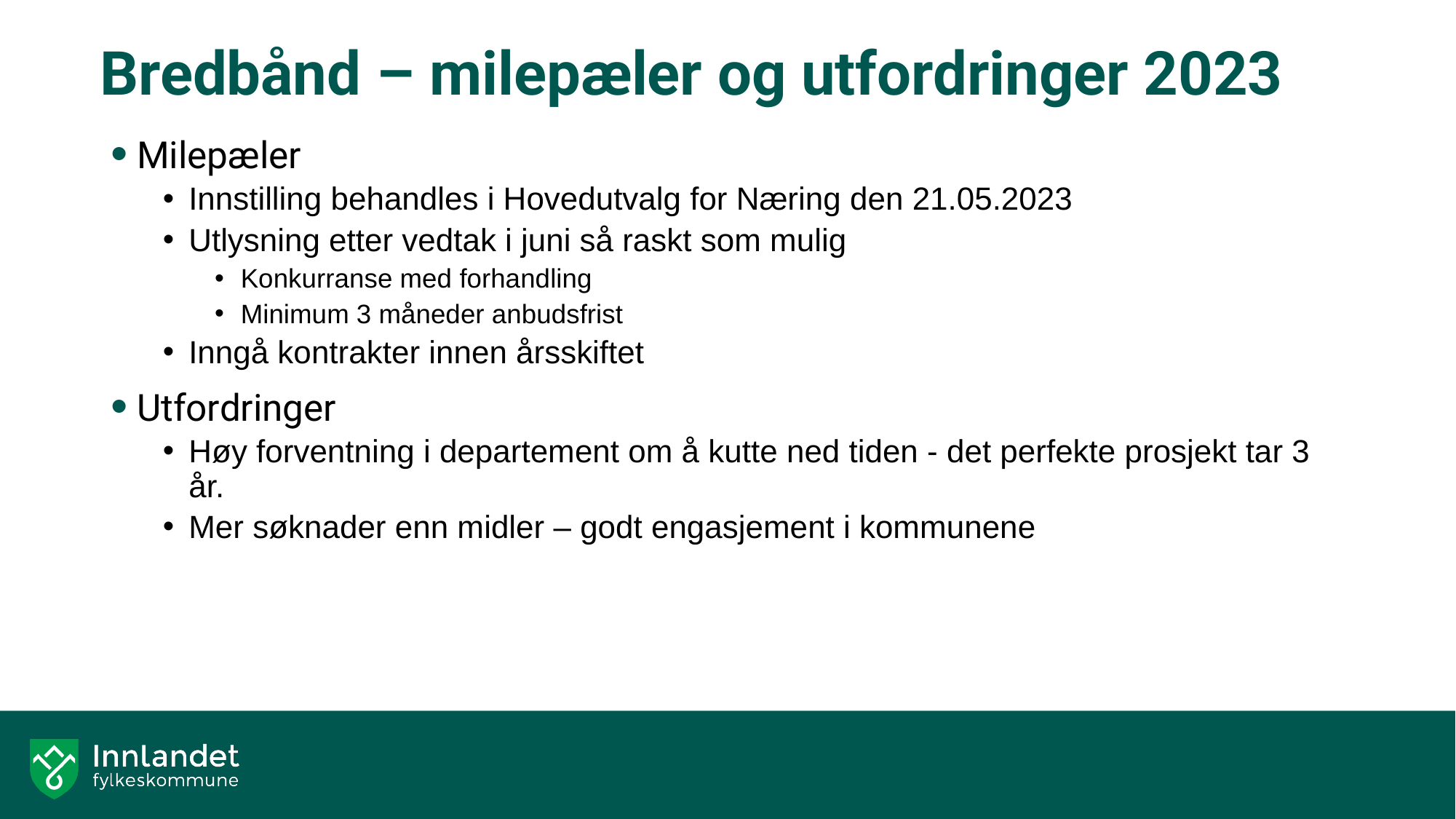

# Bredbånd – milepæler og utfordringer 2023
Milepæler
Innstilling behandles i Hovedutvalg for Næring den 21.05.2023
Utlysning etter vedtak i juni så raskt som mulig
Konkurranse med forhandling
Minimum 3 måneder anbudsfrist
Inngå kontrakter innen årsskiftet
Utfordringer
Høy forventning i departement om å kutte ned tiden - det perfekte prosjekt tar 3 år.
Mer søknader enn midler – godt engasjement i kommunene